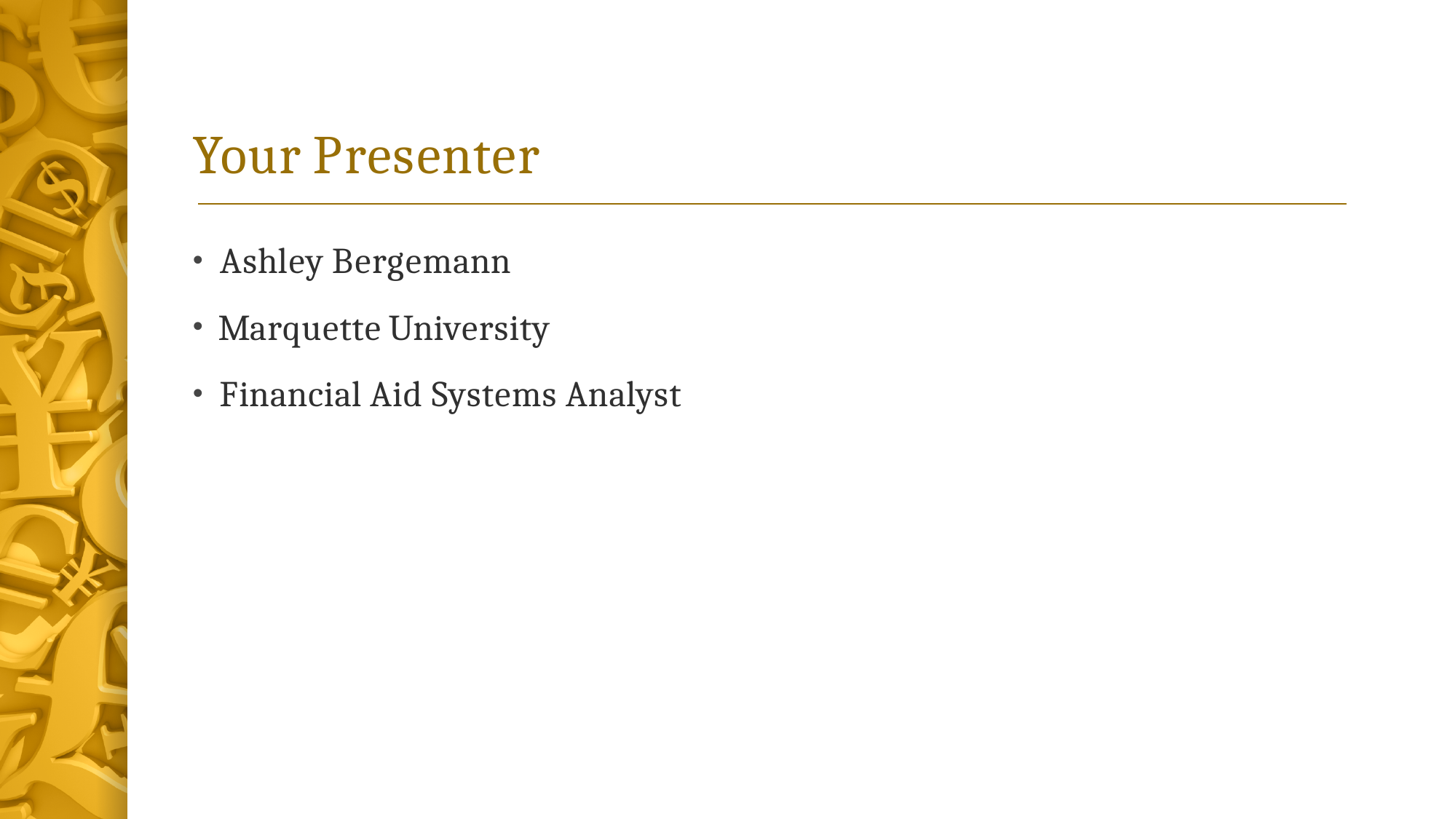

# Your Presenter
Ashley Bergemann
Marquette University
Financial Aid Systems Analyst